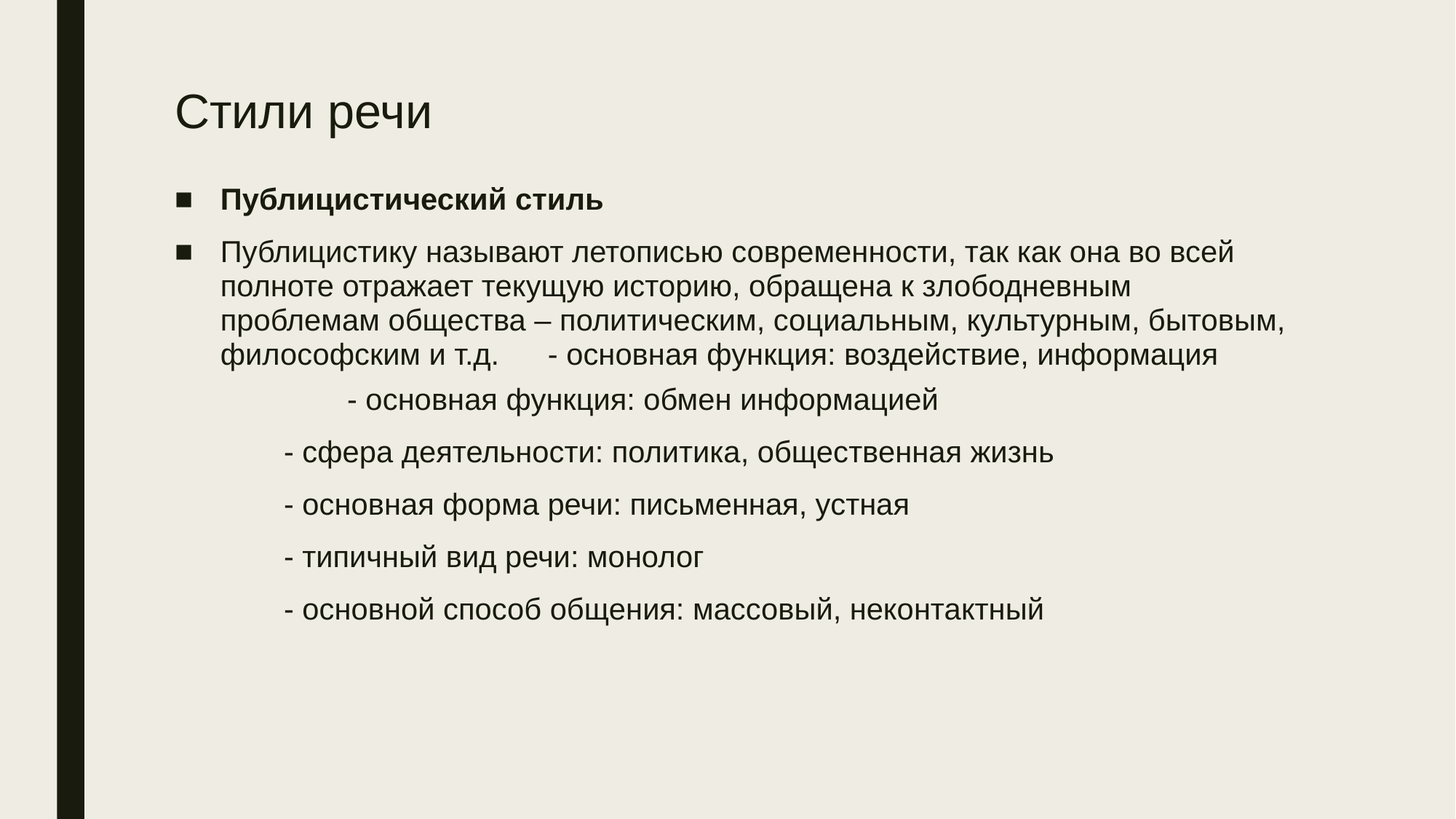

# Стили речи
Публицистический стиль
Публицистику называют летописью современности, так как она во всей полноте отражает текущую историю, обращена к злободневным проблемам общества – политическим, социальным, культурным, бытовым, философским и т.д. 	- основная функция: воздействие, информация
	- основная функция: обмен информацией
	- сфера деятельности: политика, общественная жизнь
	- основная форма речи: письменная, устная
	- типичный вид речи: монолог
	- основной способ общения: массовый, неконтактный